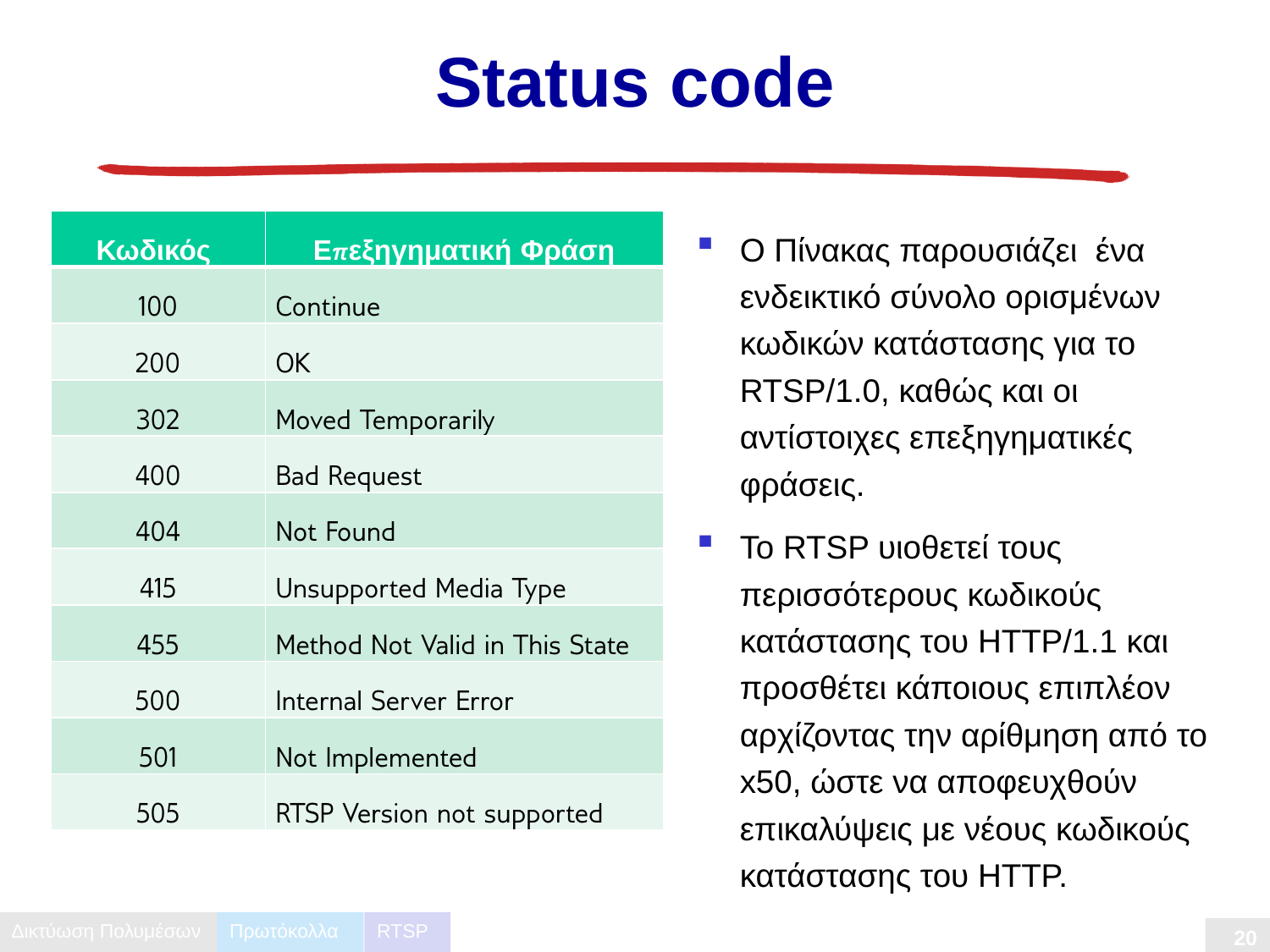

# Status code
| Κωδικός | Επεξηγηματική Φράση |
| --- | --- |
| 100 | Continue |
| 200 | OK |
| 302 | Moved Temporarily |
| 400 | Bad Request |
| 404 | Not Found |
| 415 | Unsupported Media Type |
| 455 | Method Not Valid in This State |
| 500 | Internal Server Error |
| 501 | Not Implemented |
| 505 | RTSP Version not supported |

O Πίνακας παρουσιάζει  ένα ενδεικτικό σύνολο ορισμένων κωδικών κατάστασης για το RTSP/1.0, καθώς και οι αντίστοιχες επεξηγηματικές φράσεις.
Το RTSP υιοθετεί τους περισσότερους κωδικούς κατάστασης του HTTP/1.1 και προσθέτει κάποιους επιπλέον αρχίζοντας την αρίθμηση από το x50, ώστε να αποφευχθούν επικαλύψεις με νέους κωδικούς κατάστασης του HTTP.
Πρωτόκολλα
RTSP